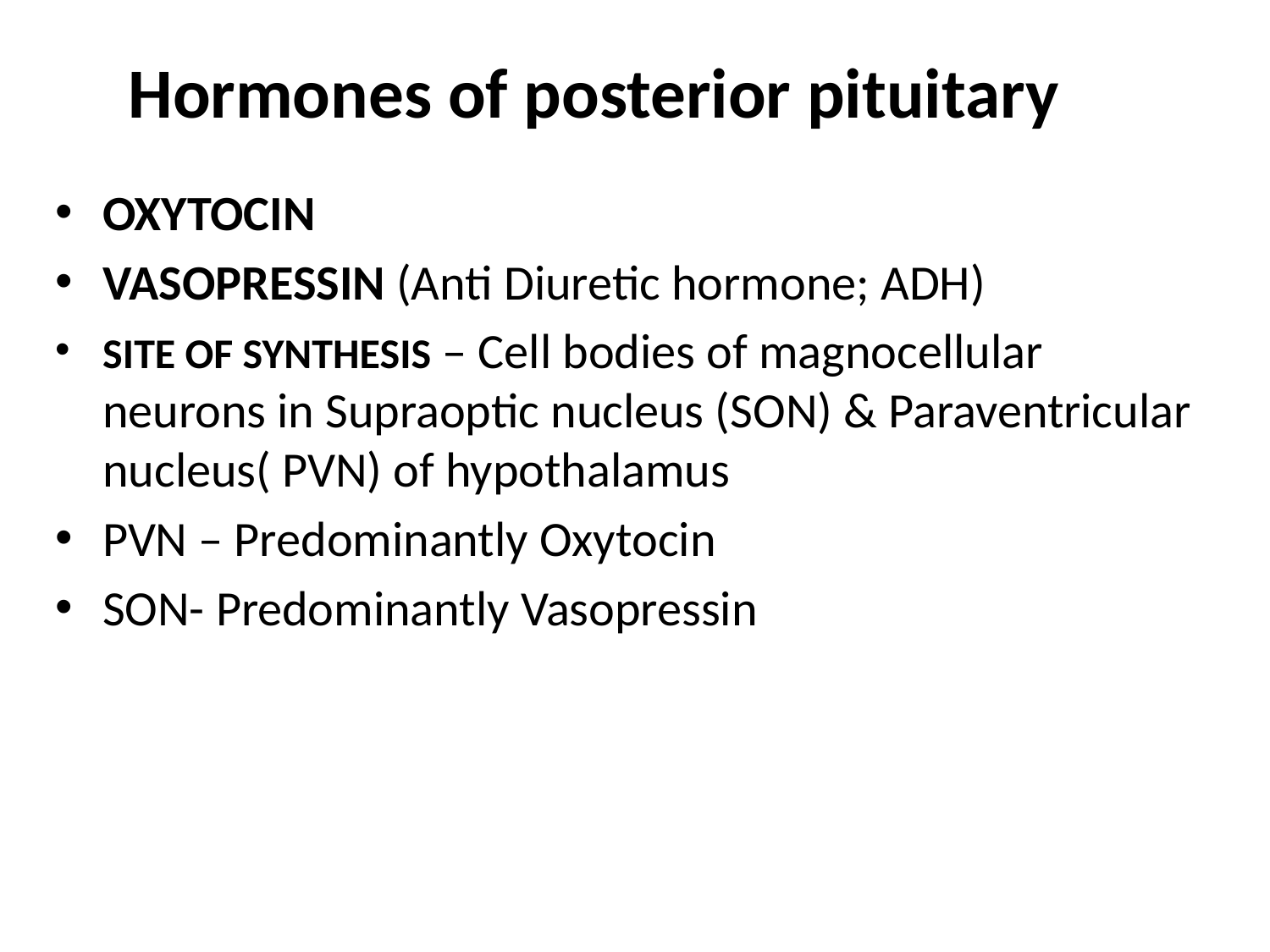

Hormones of posterior pituitary

OXYTOCIN
VASOPRESSIN (Anti Diuretic hormone; ADH)
SITE OF SYNTHESIS – Cell bodies of magnocellular neurons in Supraoptic nucleus (SON) & Paraventricular nucleus( PVN) of hypothalamus
PVN – Predominantly Oxytocin
SON- Predominantly Vasopressin